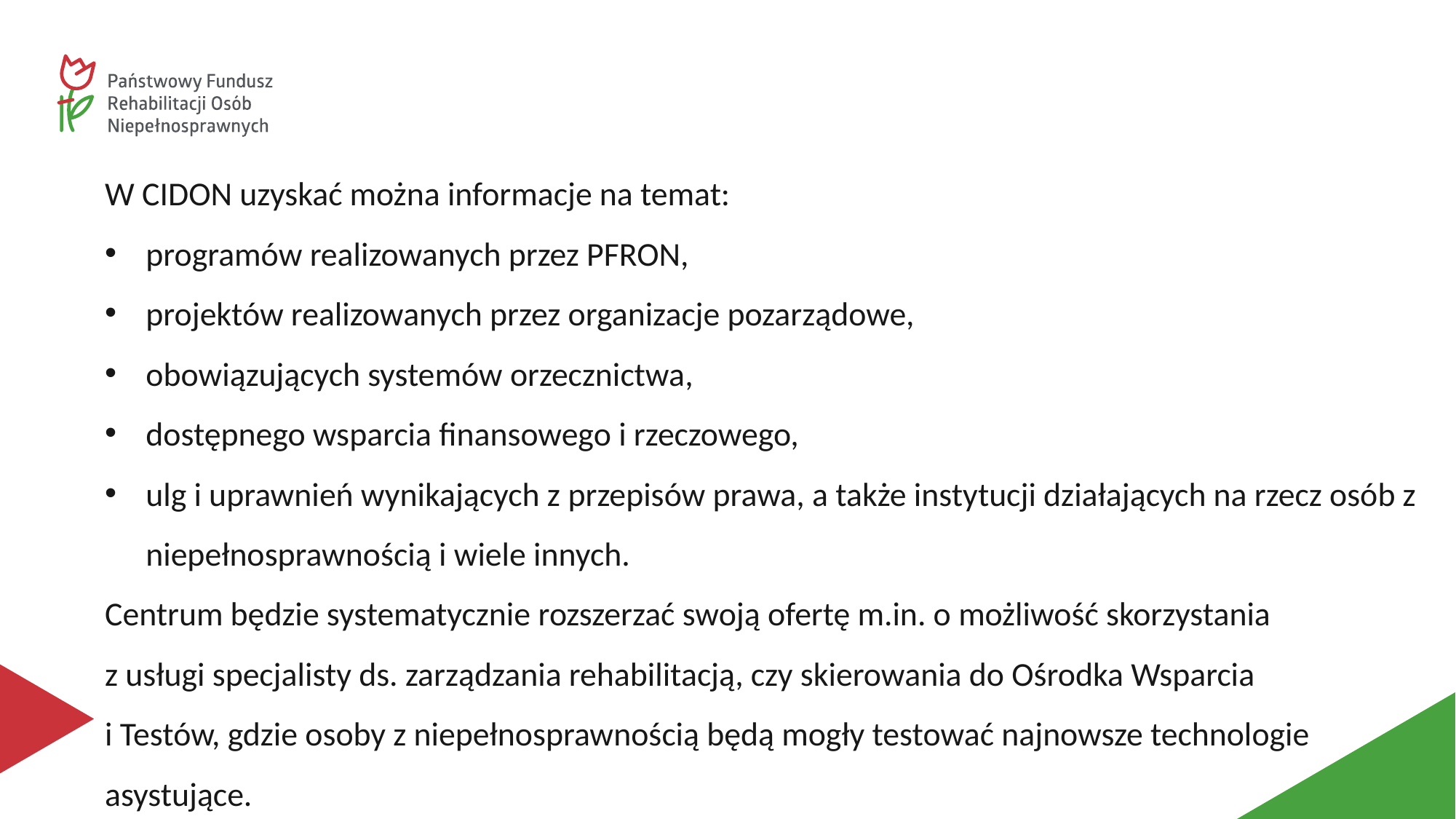

# Centrum informacyjno-doradcze dla osób z niepełnosprawnością (CIDON) (2)
W CIDON uzyskać można informacje na temat:
programów realizowanych przez PFRON,
projektów realizowanych przez organizacje pozarządowe,
obowiązujących systemów orzecznictwa,
dostępnego wsparcia finansowego i rzeczowego,
ulg i uprawnień wynikających z przepisów prawa, a także instytucji działających na rzecz osób z niepełnosprawnością i wiele innych.
Centrum będzie systematycznie rozszerzać swoją ofertę m.in. o możliwość skorzystania
z usługi specjalisty ds. zarządzania rehabilitacją, czy skierowania do Ośrodka Wsparcia 
i Testów, gdzie osoby z niepełnosprawnością będą mogły testować najnowsze technologie asystujące.